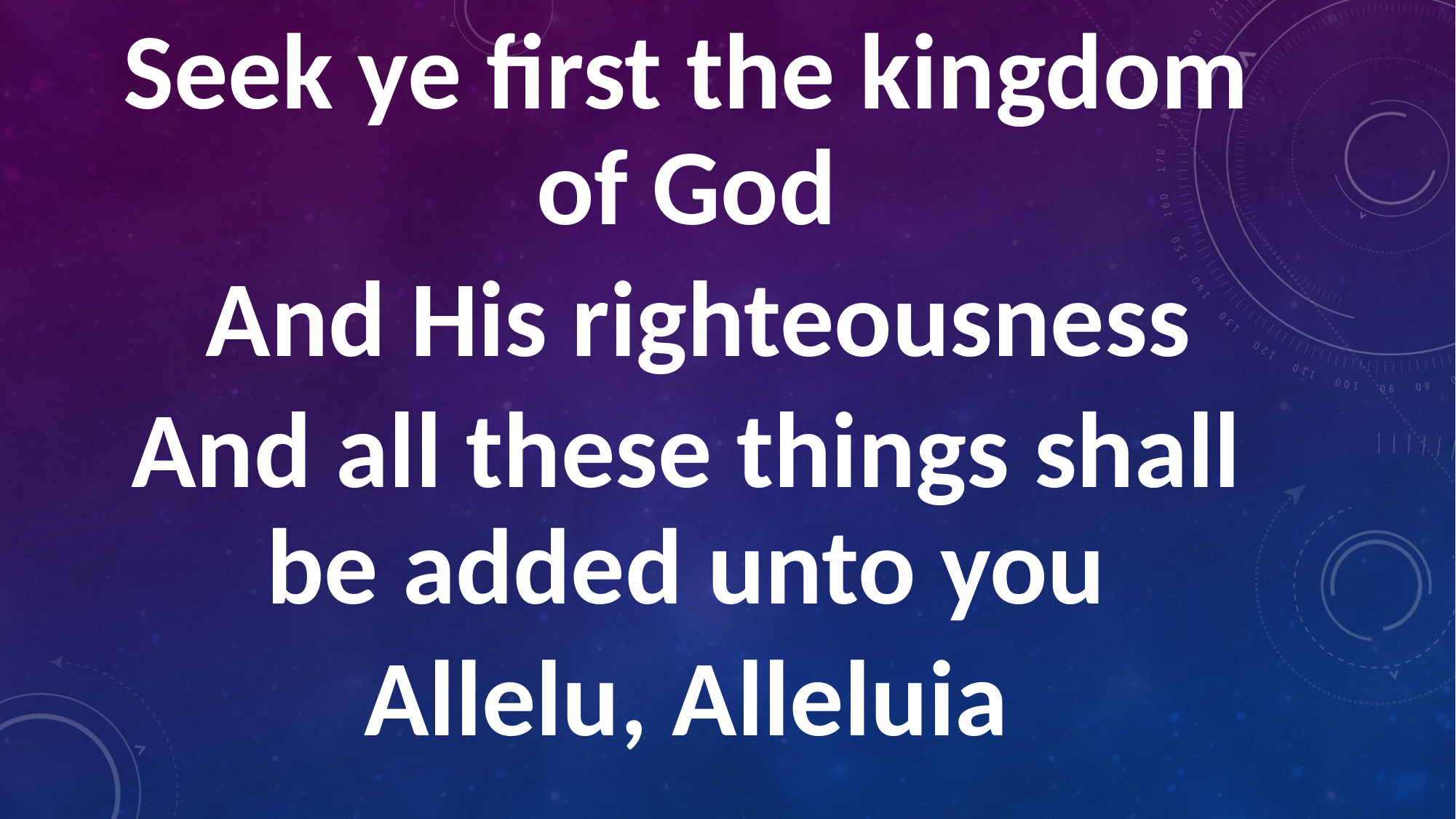

Seek ye first the kingdom of God
 And His righteousness
And all these things shall be added unto you
Allelu, Alleluia